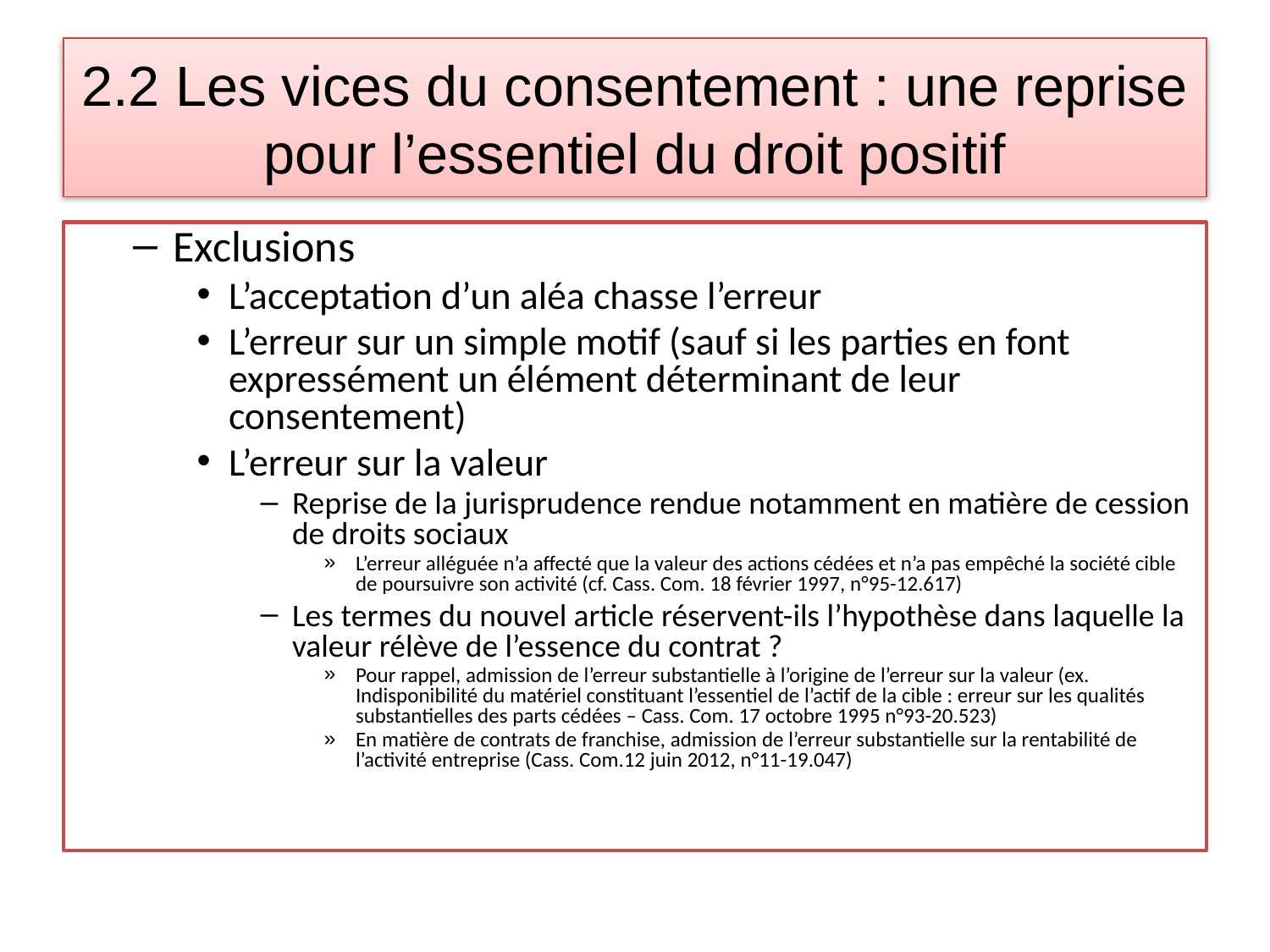

# 2.2 Les vices du consentement : une reprise pour l’essentiel du droit positif
Exclusions
L’acceptation d’un aléa chasse l’erreur
L’erreur sur un simple motif (sauf si les parties en font expressément un élément déterminant de leur consentement)
L’erreur sur la valeur
Reprise de la jurisprudence rendue notamment en matière de cession de droits sociaux
L’erreur alléguée n’a affecté que la valeur des actions cédées et n’a pas empêché la société cible de poursuivre son activité (cf. Cass. Com. 18 février 1997, n°95-12.617)
Les termes du nouvel article réservent-ils l’hypothèse dans laquelle la valeur rélève de l’essence du contrat ?
Pour rappel, admission de l’erreur substantielle à l’origine de l’erreur sur la valeur (ex. Indisponibilité du matériel constituant l’essentiel de l’actif de la cible : erreur sur les qualités substantielles des parts cédées – Cass. Com. 17 octobre 1995 n°93-20.523)
En matière de contrats de franchise, admission de l’erreur substantielle sur la rentabilité de l’activité entreprise (Cass. Com.12 juin 2012, n°11-19.047)